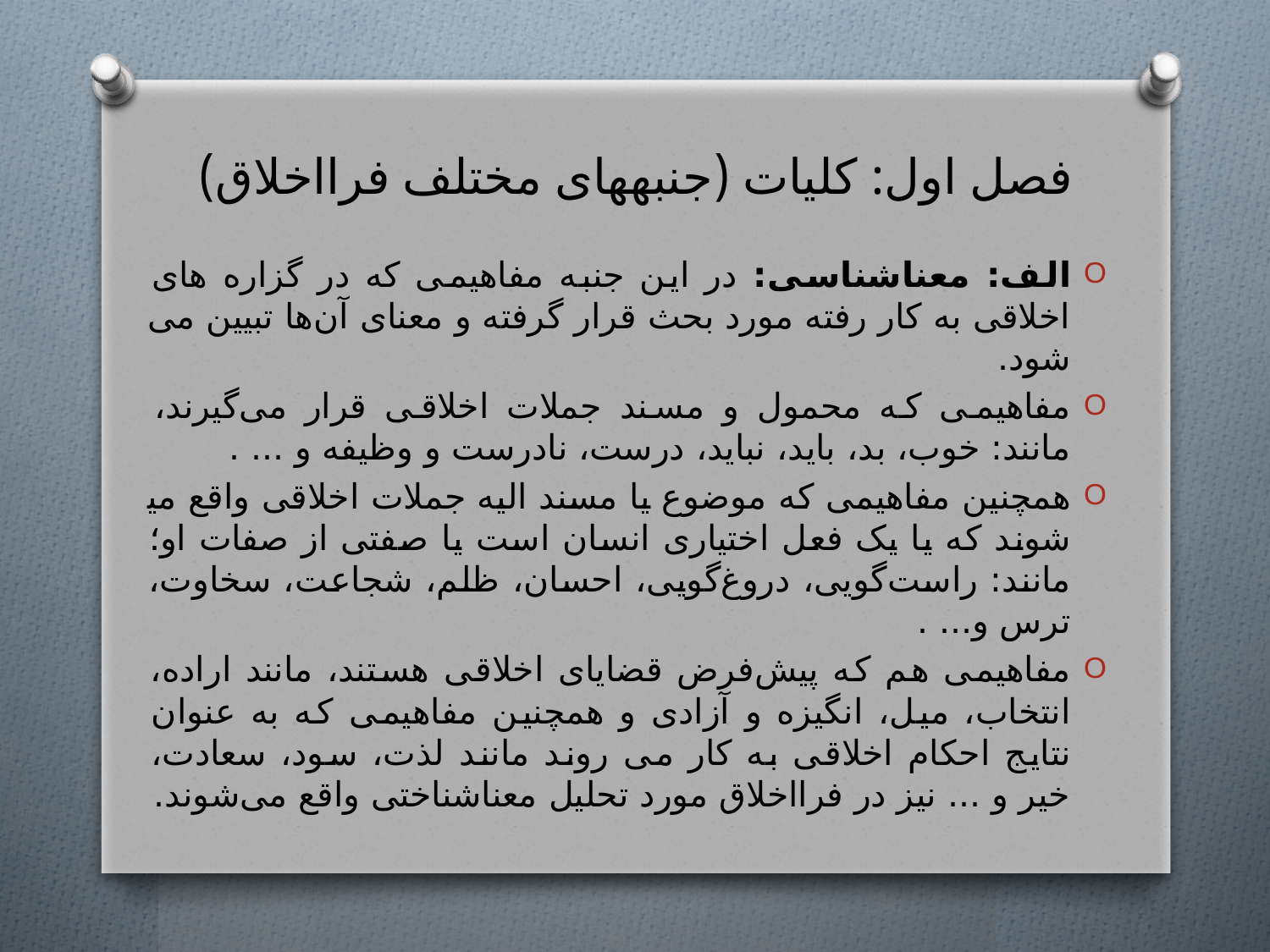

# فصل اول: کلیات (جنبه‎های مختلف فرااخلاق)
الف: معناشناسی: در این جنبه مفاهیمی که در گزاره های اخلاقی به کار رفته مورد بحث قرار گرفته و معنای آن‌ها تبیین می شود.
مفاهیمی که محمول و مسند جملات اخلاقی قرار می‌گیرند، مانند: خوب، بد، باید، نباید، درست، نادرست و وظیفه و ... .
همچنین مفاهیمی که موضوع یا مسند الیه جملات اخلاقی واقع می‍‌شوند که یا یک فعل اختیاری انسان است یا صفتی از صفات او؛ مانند: راست‌گویی، دروغ‌گویی، احسان، ظلم، شجاعت، سخاوت، ترس و... .
مفاهیمی هم که پیش‌فرض قضایای اخلاقی هستند، مانند اراده، انتخاب، میل، انگیزه و آزادی و همچنین مفاهیمی که به عنوان نتایج احکام اخلاقی به کار می روند مانند لذت، سود، سعادت، خیر و ... نیز در فرااخلاق مورد تحلیل معناشناختی واقع می‌شوند.